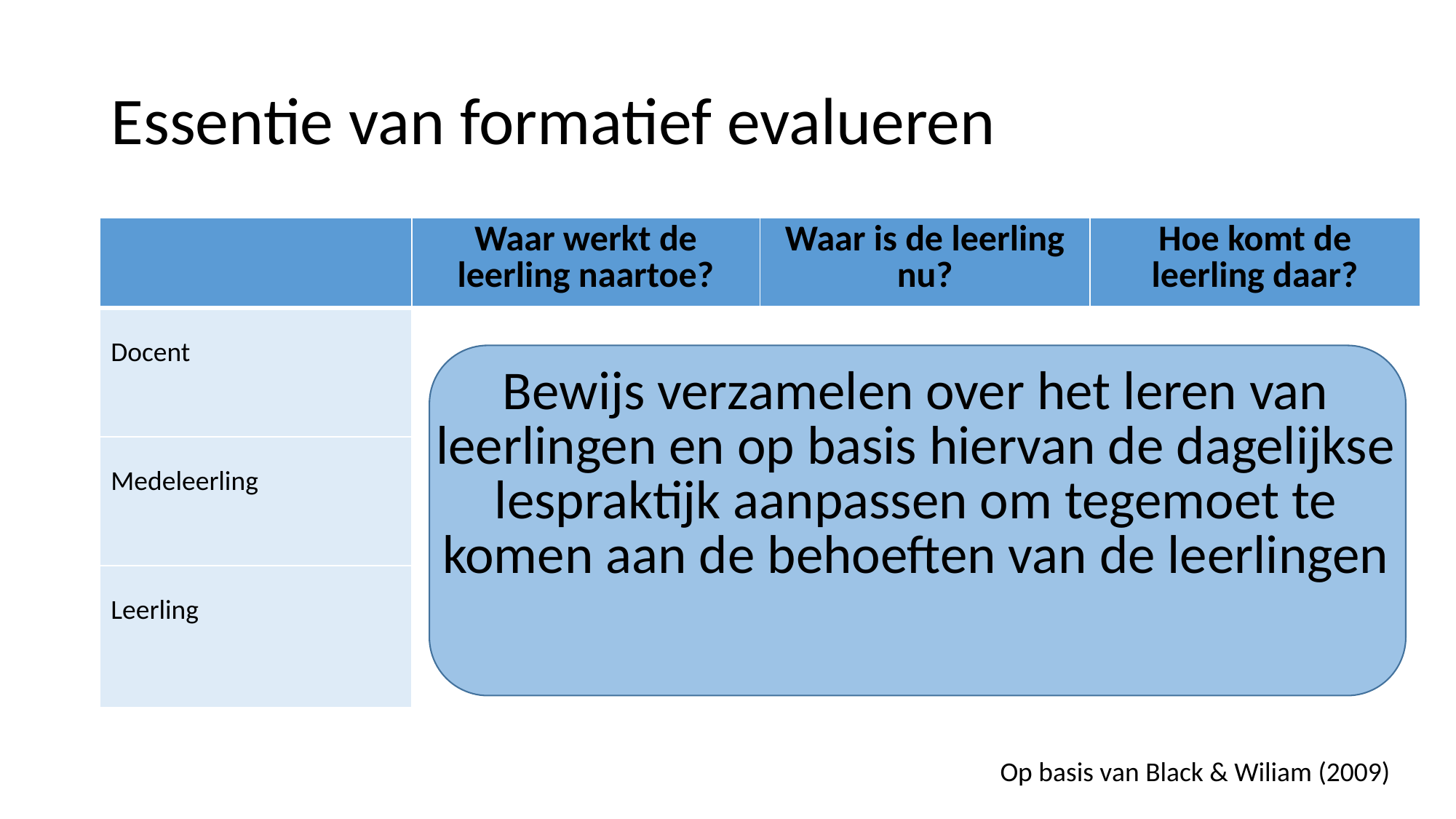

# Essentie van formatief evalueren
|  | Waar werkt de leerling naartoe? | Waar is de leerling nu? | Hoe komt de leerling daar? |
| --- | --- | --- | --- |
| Docent | Bewijs verzamelen over het leren van leerlingen en op basis hiervan de dagelijkse lespraktijk aanpassen om tegemoet te komen aan de behoeften van de leerlingen |  |  |
| Medeleerling |  |  |  |
| Leerling |  |  |  |

Op basis van Black & Wiliam (2009)